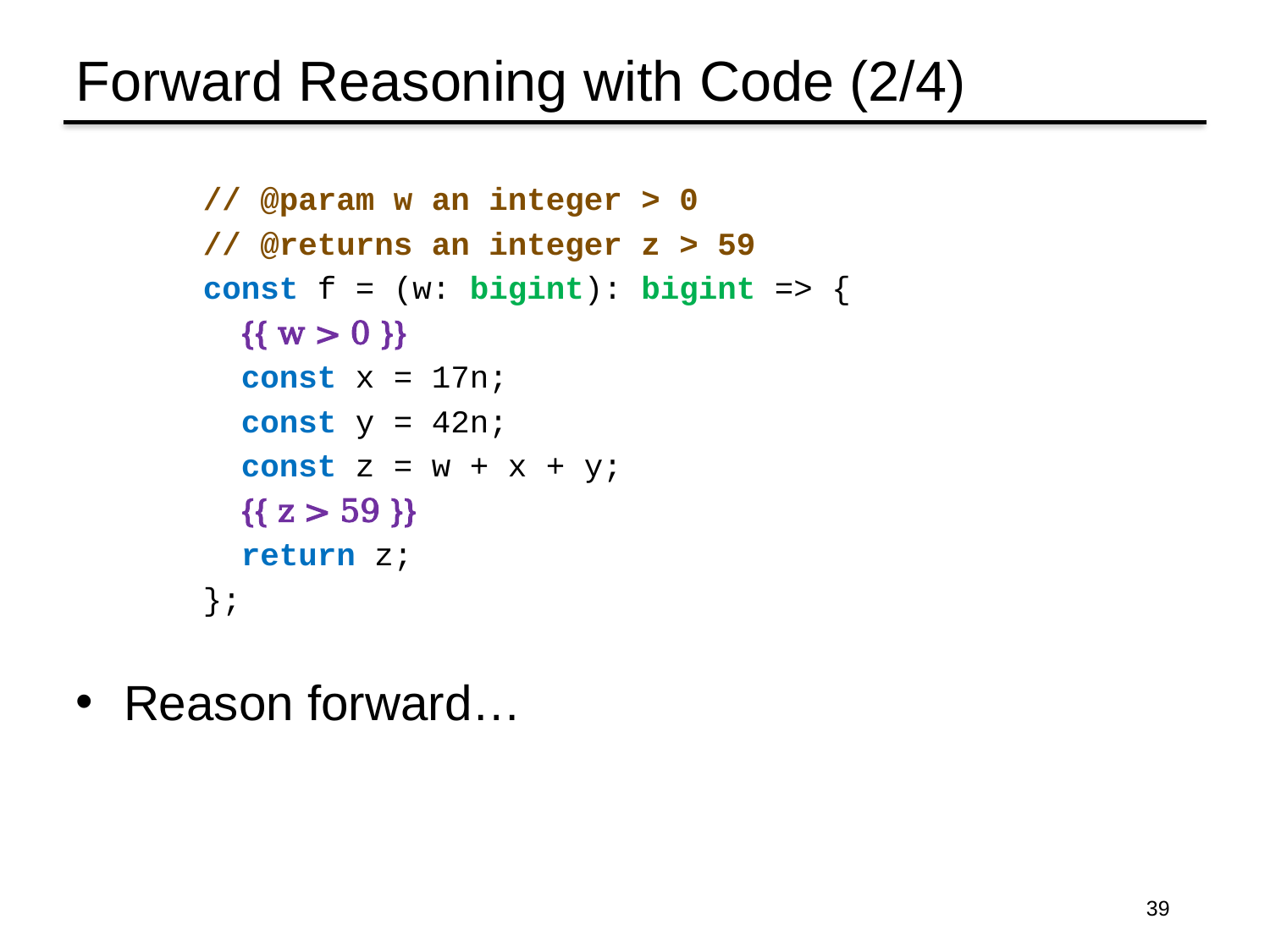

# Forward Reasoning with Code (2/4)
// @param w an integer > 0
// @returns an integer z > 59
const f = (w: bigint): bigint => {
  {{ w > 0 }}
  const x = 17n;
  const y = 42n;
  const z = w + x + y;
  {{ z > 59 }}
  return z;
};

Reason forward…
39